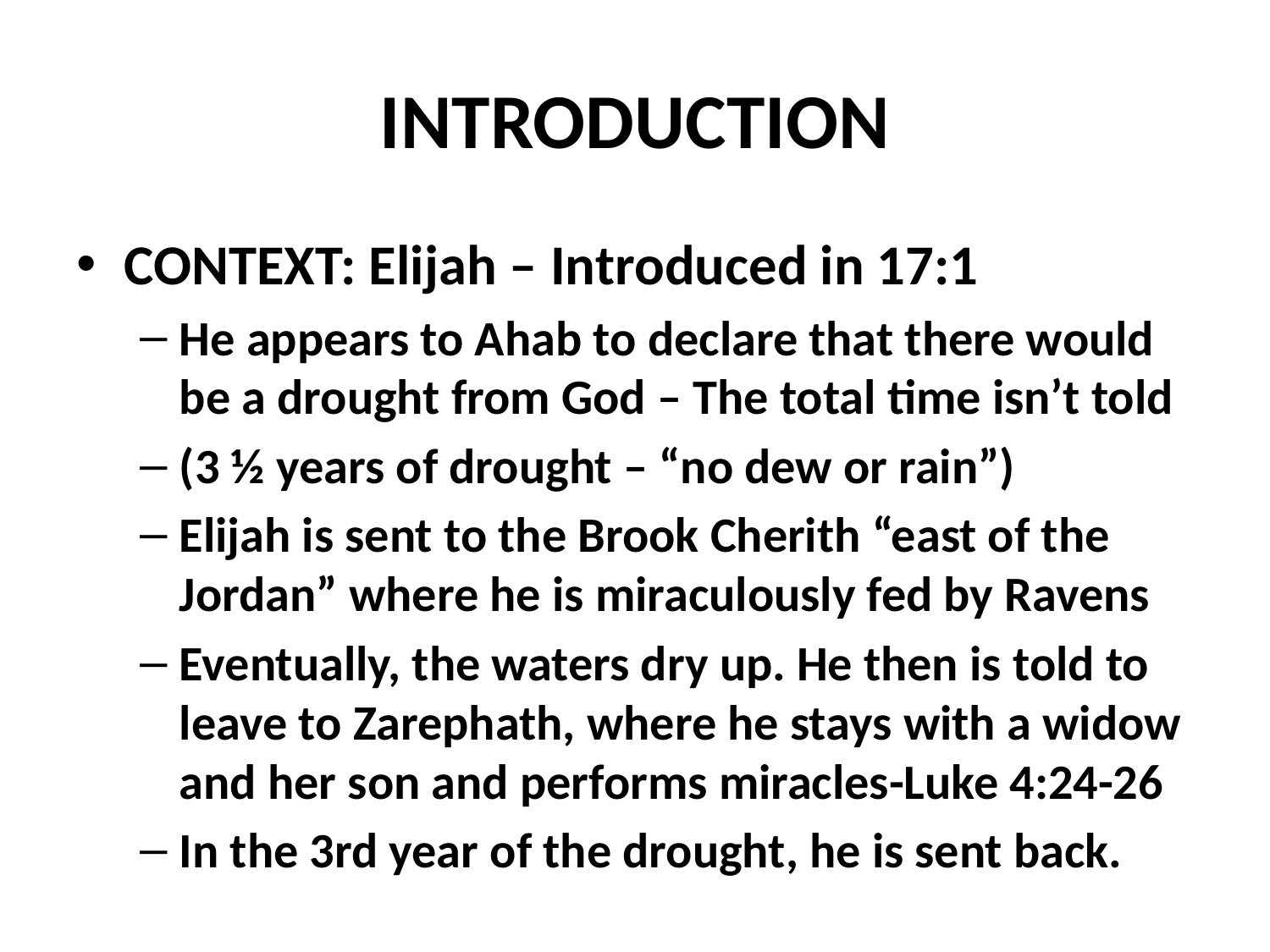

# INTRODUCTION
CONTEXT: Elijah – Introduced in 17:1
He appears to Ahab to declare that there would be a drought from God – The total time isn’t told
(3 ½ years of drought – “no dew or rain”)
Elijah is sent to the Brook Cherith “east of the Jordan” where he is miraculously fed by Ravens
Eventually, the waters dry up. He then is told to leave to Zarephath, where he stays with a widow and her son and performs miracles-Luke 4:24-26
In the 3rd year of the drought, he is sent back.